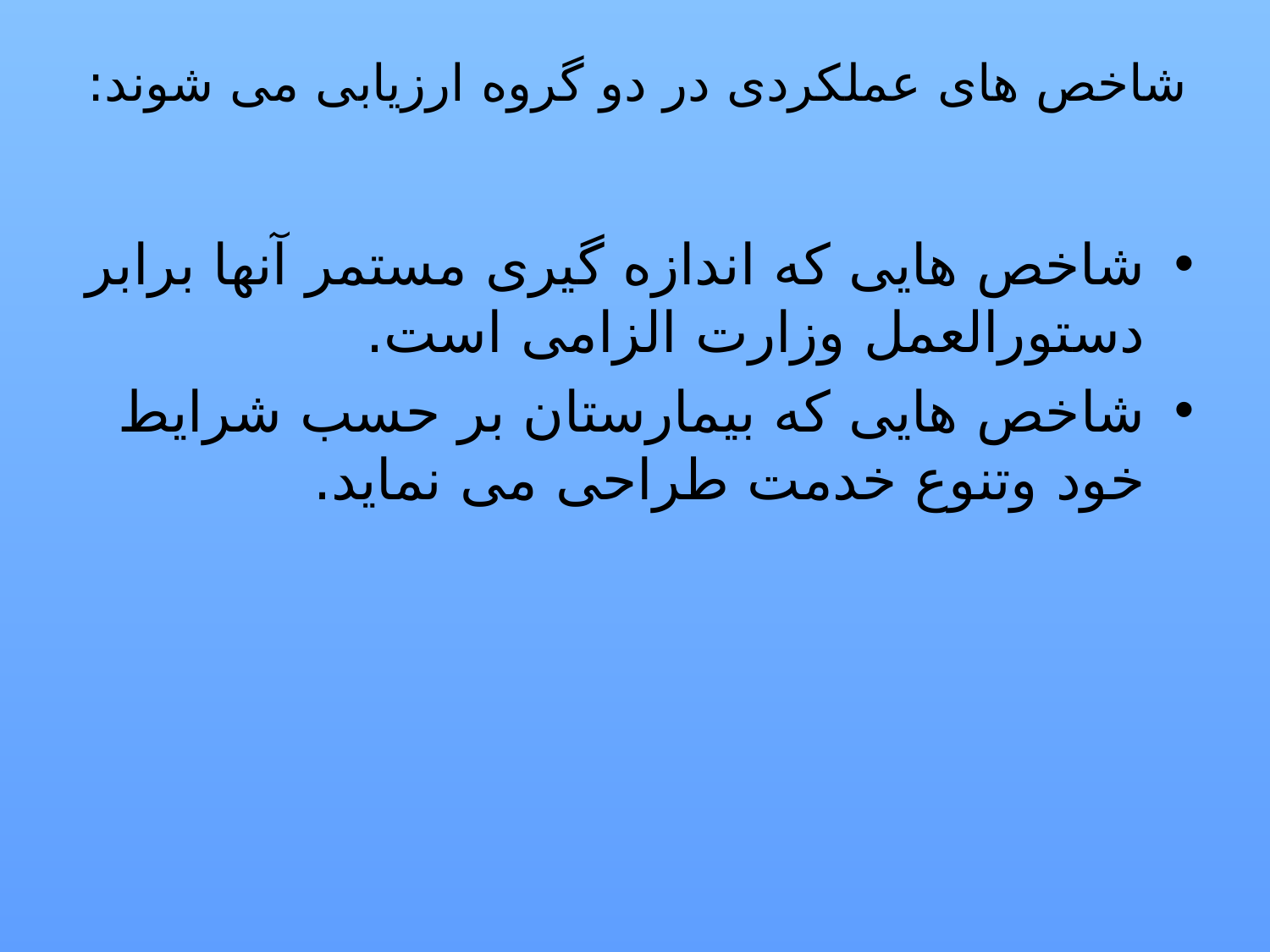

# شاخص های عملکردی در دو گروه ارزیابی می شوند:
شاخص هایی که اندازه گیری مستمر آنها برابر دستورالعمل وزارت الزامی است.
شاخص هایی که بیمارستان بر حسب شرایط خود وتنوع خدمت طراحی می نماید.